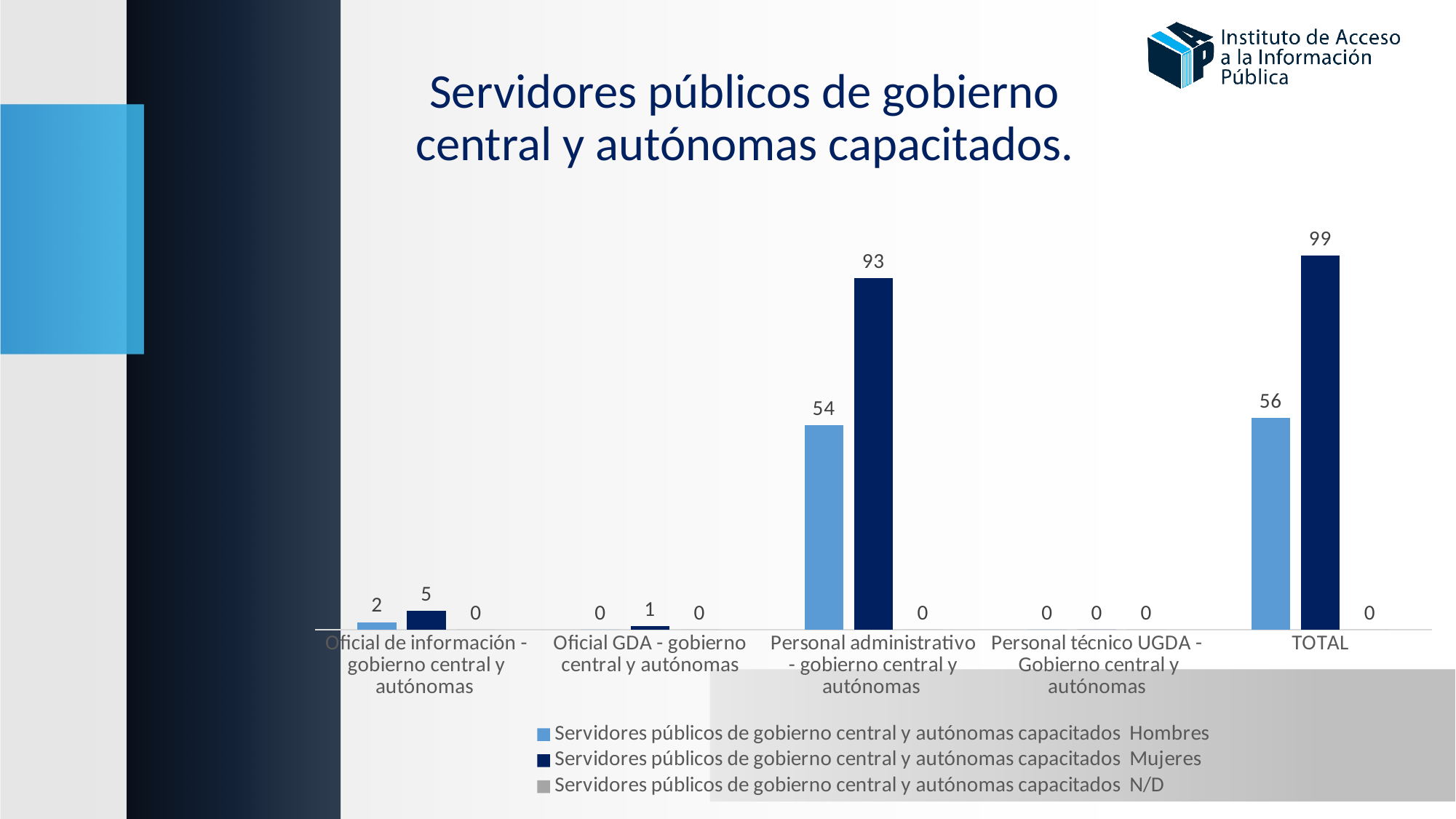

Servidores públicos de gobierno central y autónomas capacitados.

### Chart

| Category | Servidores públicos de gobierno central y autónomas capacitados  | Servidores públicos de gobierno central y autónomas capacitados  | Servidores públicos de gobierno central y autónomas capacitados  |
|---|---|---|---|
| Oficial de información - gobierno central y autónomas  | 2.0 | 5.0 | 0.0 |
| Oficial GDA - gobierno central y autónomas | 0.0 | 1.0 | 0.0 |
| Personal administrativo - gobierno central y autónomas  | 54.0 | 93.0 | 0.0 |
| Personal técnico UGDA -  Gobierno central y autónomas | 0.0 | 0.0 | 0.0 |
| TOTAL | 56.0 | 99.0 | 0.0 |